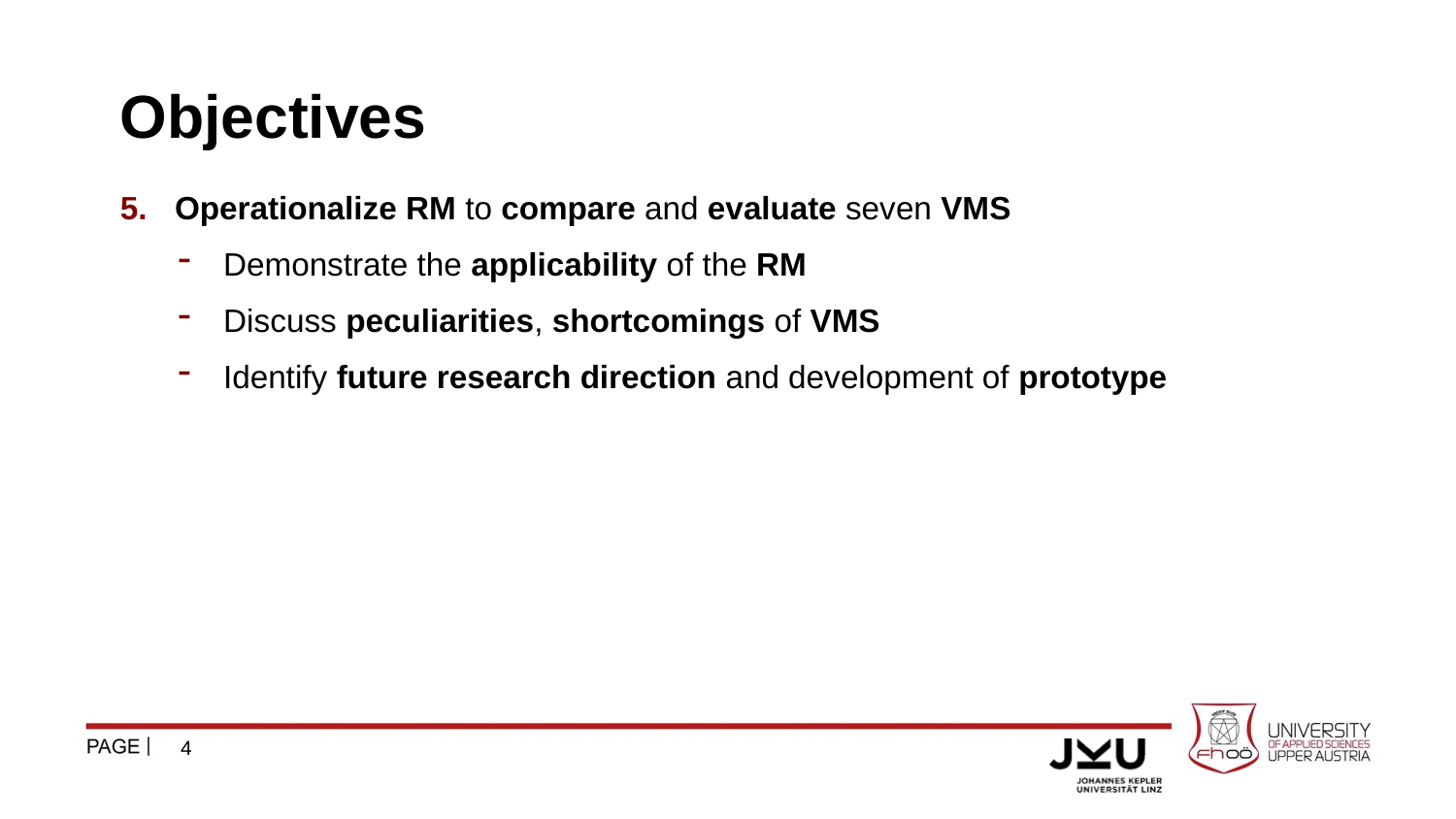

# Objectives
Operationalize RM to compare and evaluate seven VMS
Demonstrate the applicability of the RM
Discuss peculiarities, shortcomings of VMS
Identify future research direction and development of prototype

4